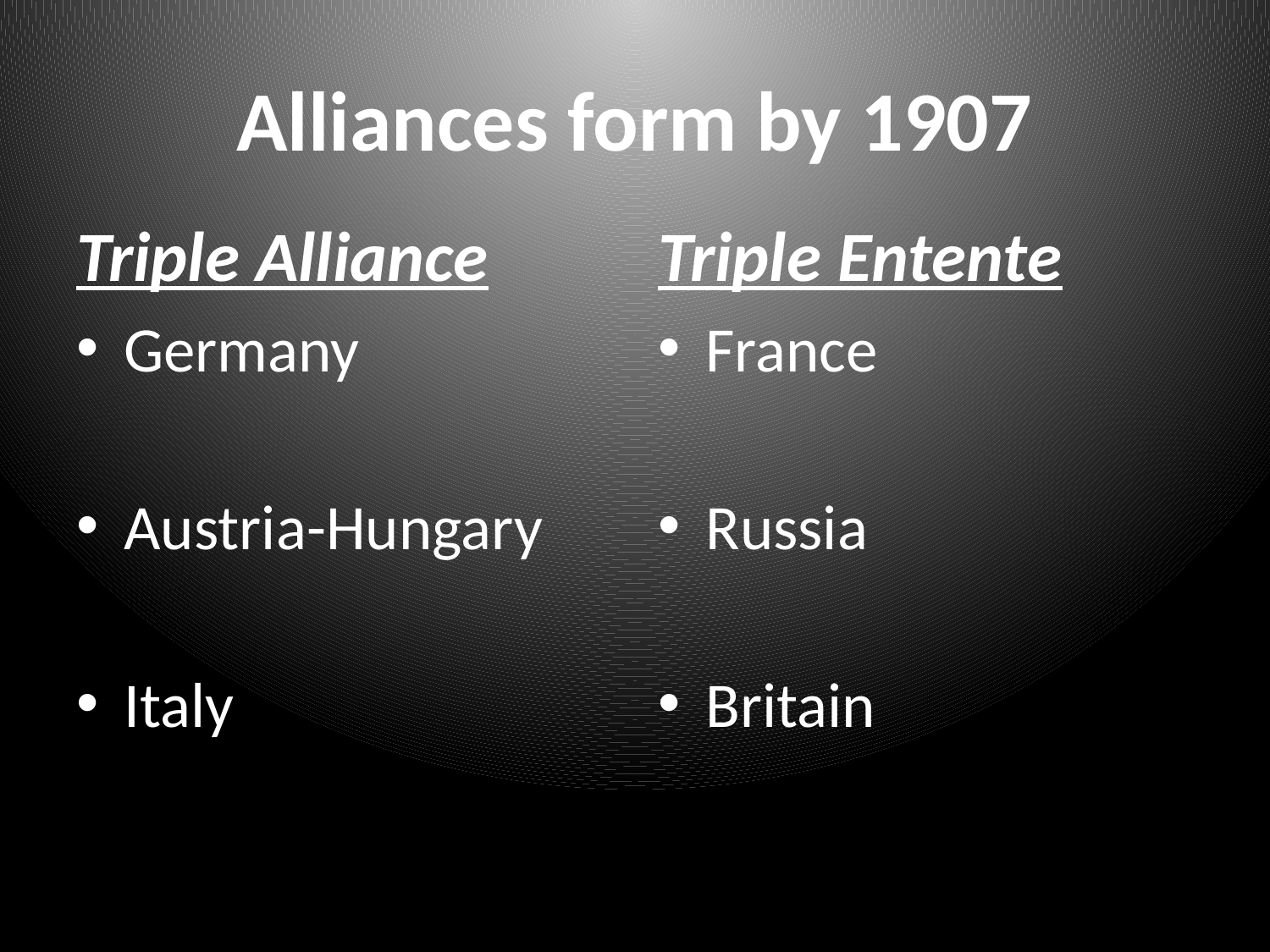

# Alliances form by 1907
Triple Alliance
Triple Entente
Germany

Austria-Hungary

Italy
France

Russia

Britain